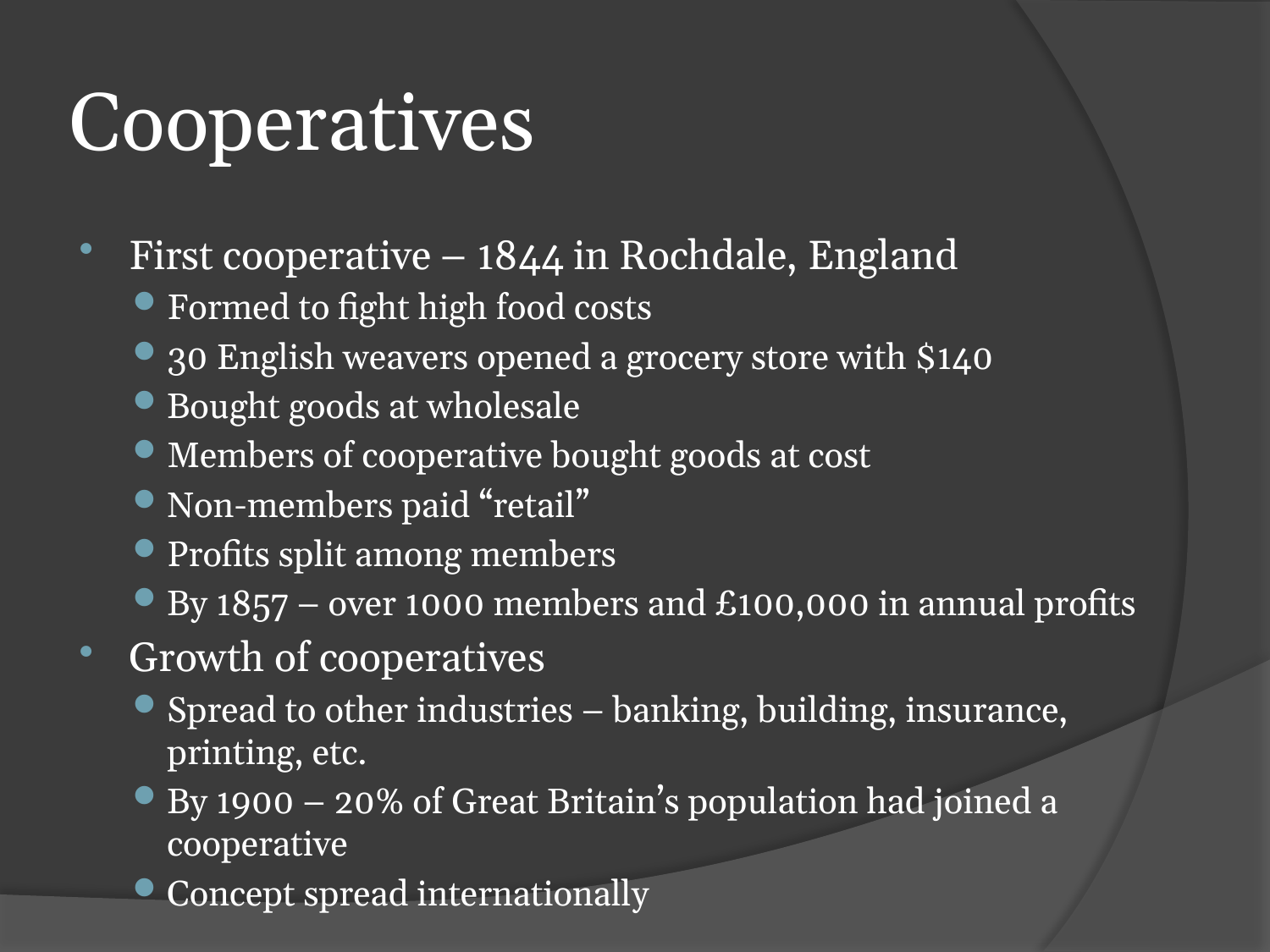

# Cooperatives
First cooperative – 1844 in Rochdale, England
Formed to fight high food costs
30 English weavers opened a grocery store with $140
Bought goods at wholesale
Members of cooperative bought goods at cost
Non-members paid “retail”
Profits split among members
By 1857 – over 1000 members and £100,000 in annual profits
Growth of cooperatives
Spread to other industries – banking, building, insurance, printing, etc.
By 1900 – 20% of Great Britain’s population had joined a cooperative
Concept spread internationally